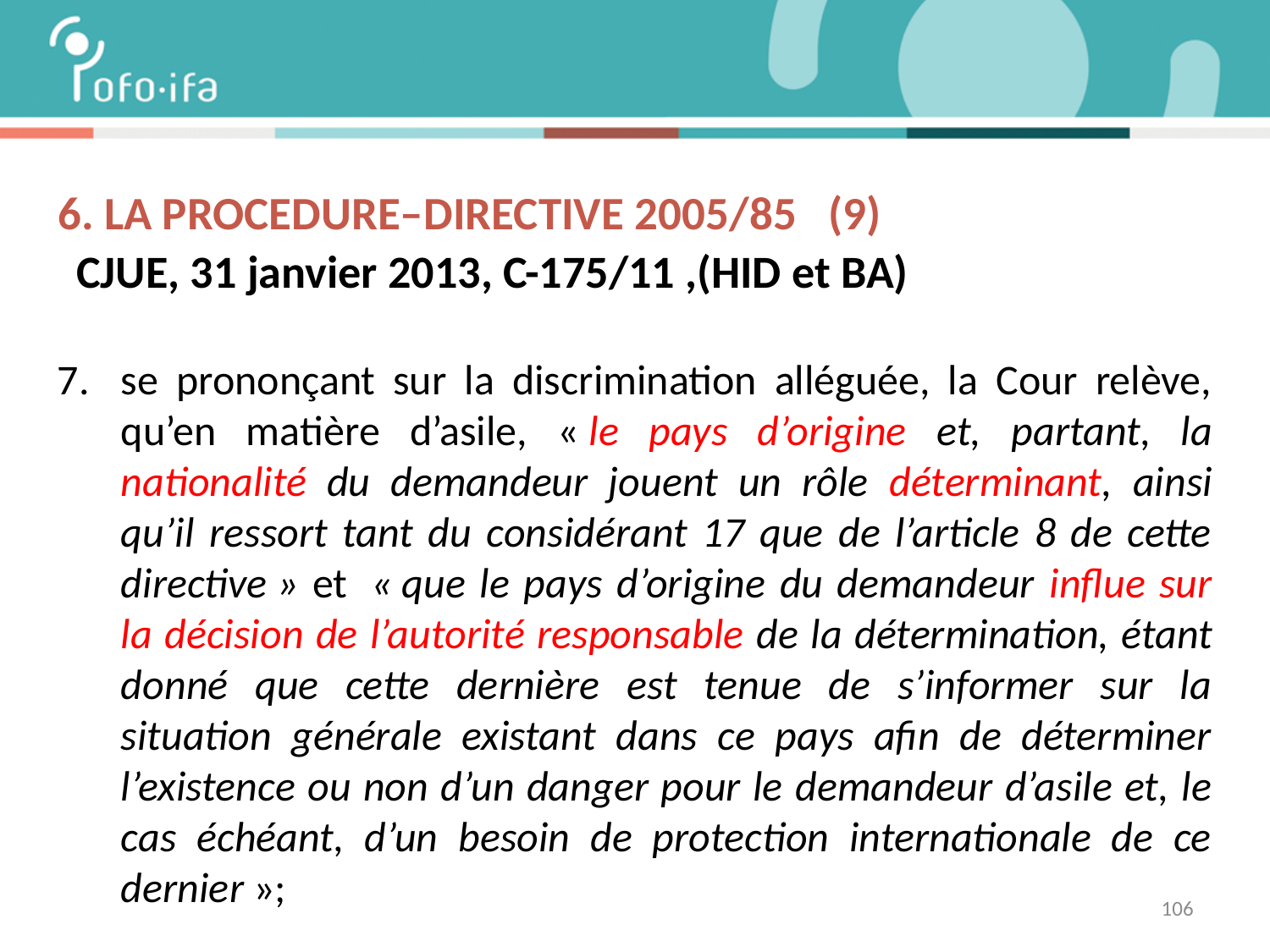

# 6. La procedure–DIRECTIVE 2005/85   (9)
CJUE, 31 janvier 2013, C-175/11 ,(HID et BA)

se prononçant sur la discrimination alléguée, la Cour relève, qu’en matière d’asile, « le pays d’origine et, partant, la nationalité du demandeur jouent un rôle déterminant, ainsi qu’il ressort tant du considérant 17 que de l’article 8 de cette directive » et  « que le pays d’origine du demandeur influe sur la décision de l’autorité responsable de la détermination, étant donné que cette dernière est tenue de s’informer sur la situation générale existant dans ce pays afin de déterminer l’existence ou non d’un danger pour le demandeur d’asile et, le cas échéant, d’un besoin de protection internationale de ce dernier »;

106